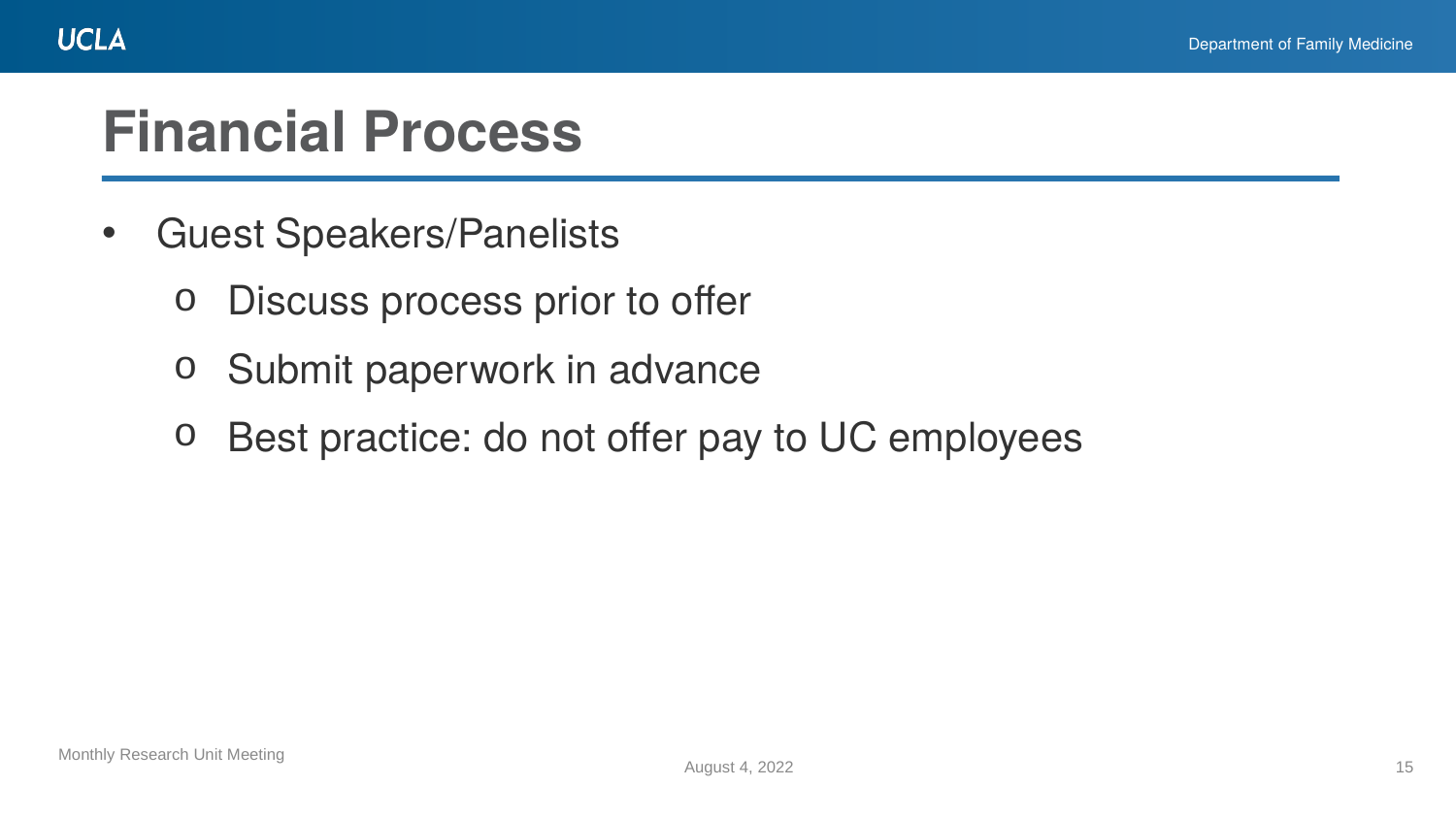

# Financial Process
Guest Speakers/Panelists
Discuss process prior to offer
Submit paperwork in advance
Best practice: do not offer pay to UC employees
August 4, 2022
15